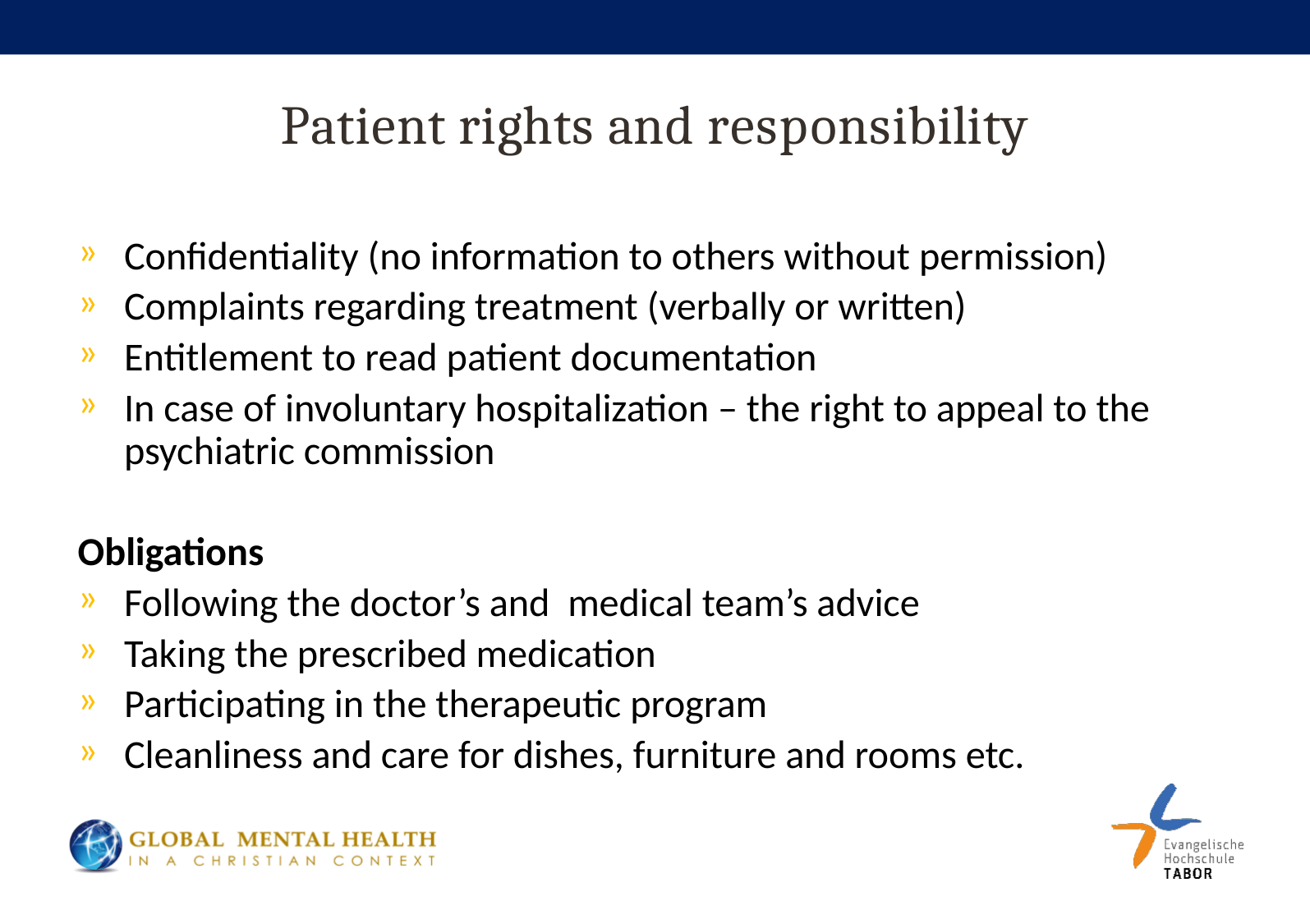

# Patient rights and responsibility
Confidentiality (no information to others without permission)
Complaints regarding treatment (verbally or written)
Entitlement to read patient documentation
In case of involuntary hospitalization – the right to appeal to the psychiatric commission

Obligations
Following the doctor’s and  medical team’s advice
Taking the prescribed medication
Participating in the therapeutic program
Cleanliness and care for dishes, furniture and rooms etc.